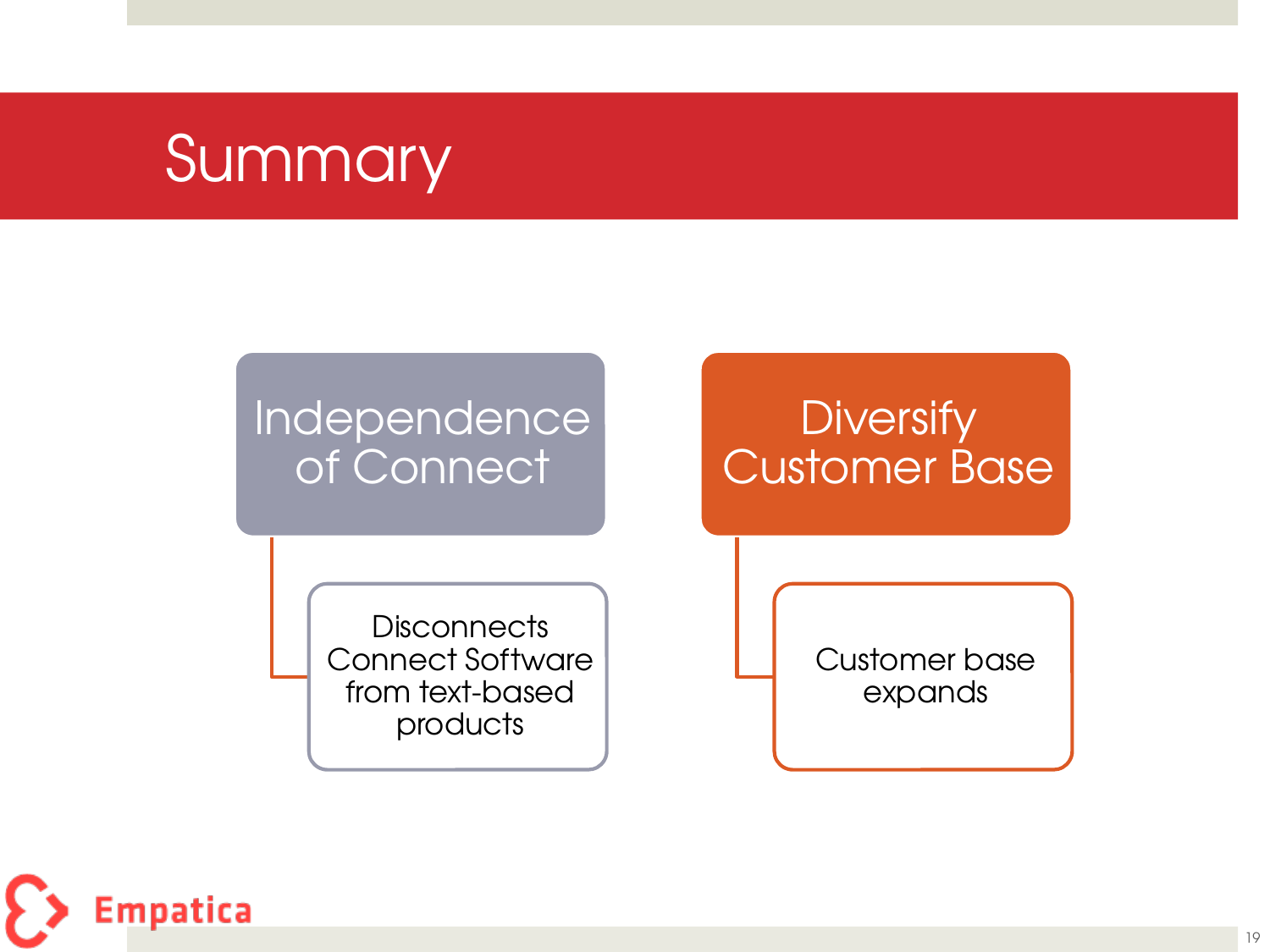

# Summary
Independence of Connect
Disconnects Connect Software from text-based products
Diversify Customer Base
Customer base expands
19